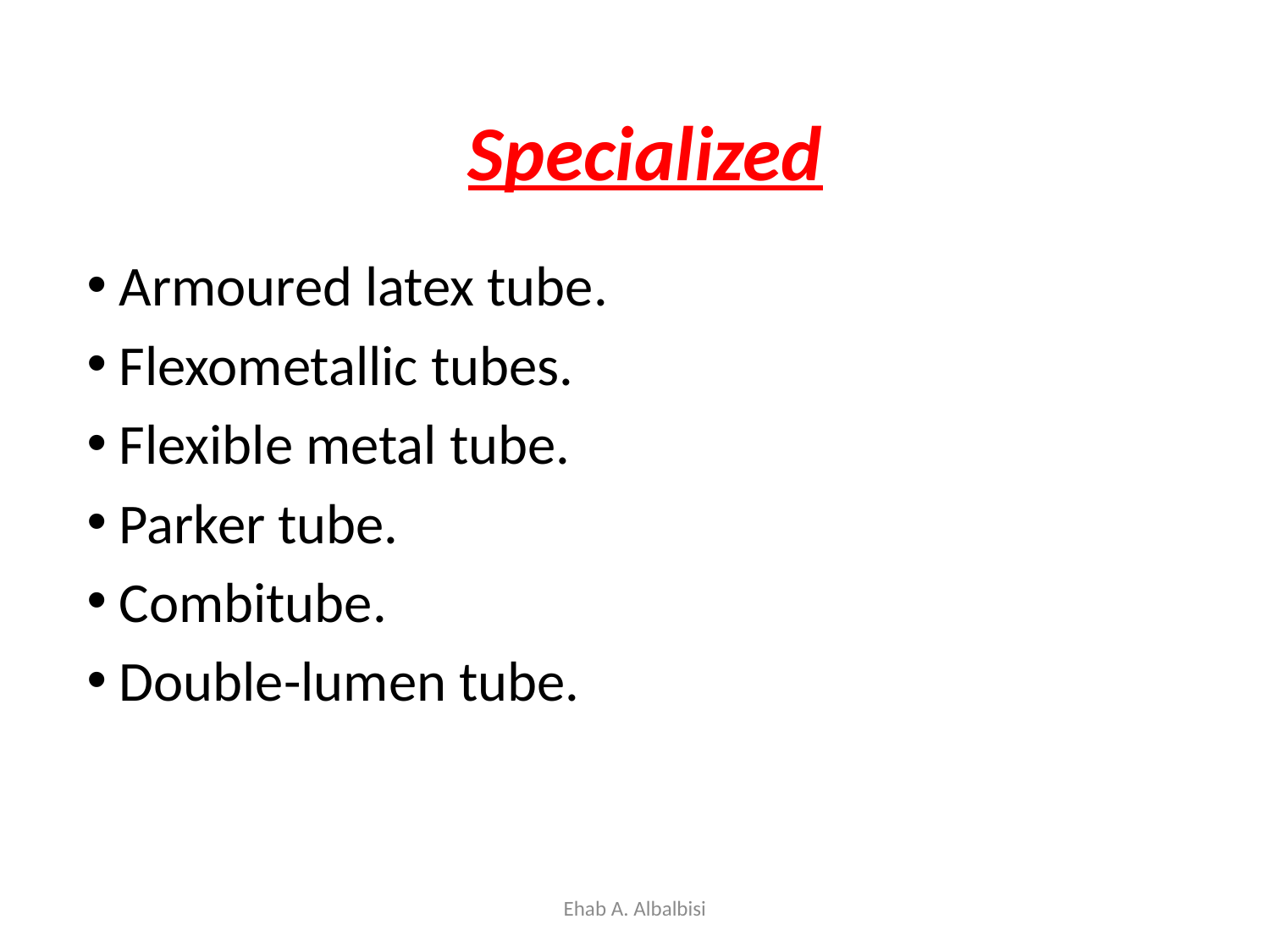

# Specialized
 Armoured latex tube.
 Flexometallic tubes.
 Flexible metal tube.
 Parker tube.
 Combitube.
 Double-lumen tube.
Ehab A. Albalbisi